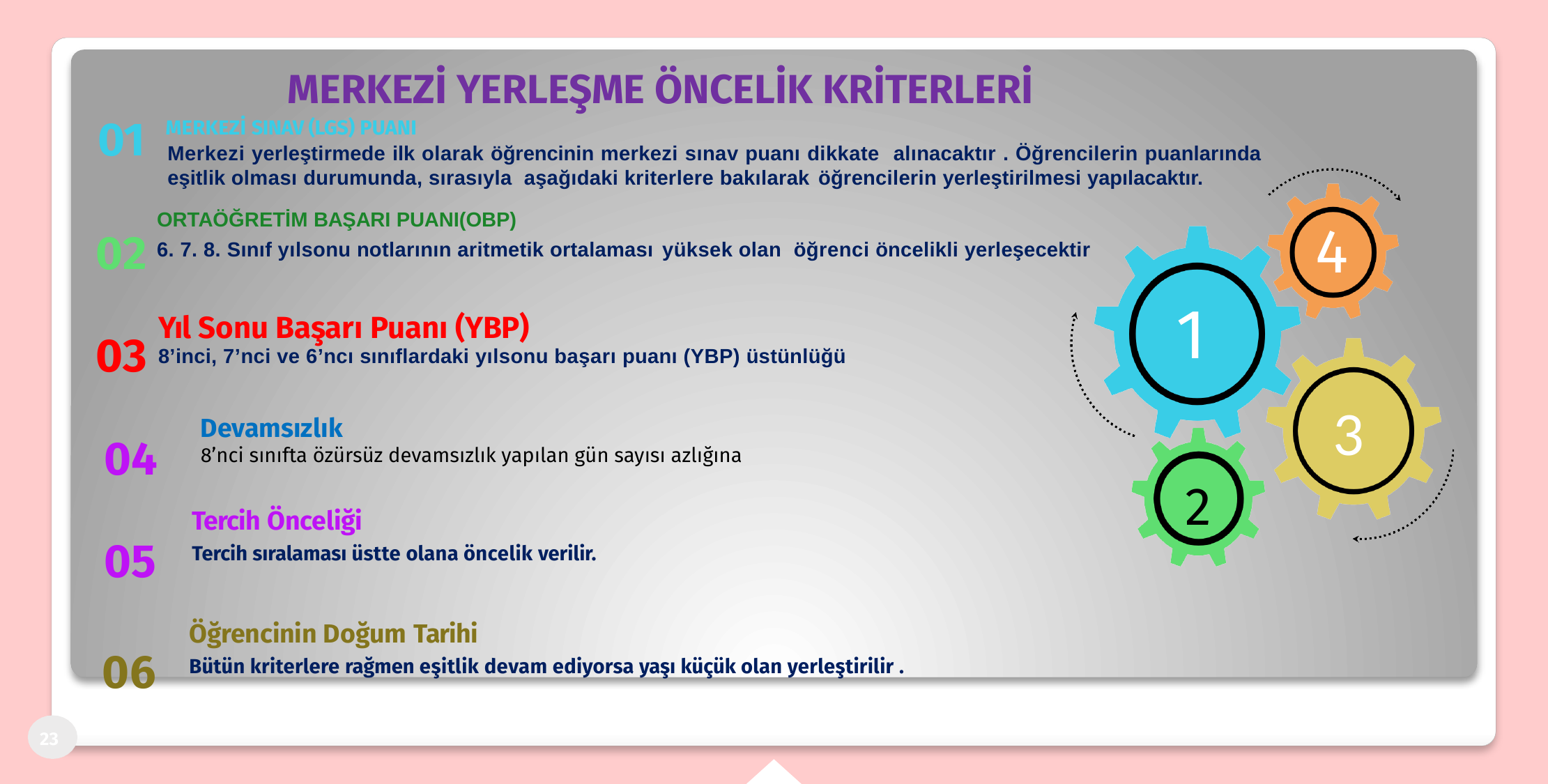

MERKEZİ YERLEŞME ÖNCELİK KRİTERLERİ
01
02
03
04
05
06
MERKEZİ SINAV (LGS) PUANI
Merkezi yerleştirmede ilk olarak öğrencinin merkezi sınav puanı dikkate  alınacaktır . Öğrencilerin puanlarında eşitlik olması durumunda, sırasıyla  aşağıdaki kriterlere bakılarak öğrencilerin yerleştirilmesi yapılacaktır.

ORTAÖĞRETİM BAŞARI PUANI(OBP)
6. 7. 8. Sınıf yılsonu notlarının aritmetik ortalaması yüksek olan  öğrenci öncelikli yerleşecektir

Yıl Sonu Başarı Puanı (YBP)
8’inci, 7’nci ve 6’ncı sınıflardaki yılsonu başarı puanı (YBP) üstünlüğü
4
1
3
Devamsızlık
8’nci sınıfta özürsüz devamsızlık yapılan gün sayısı azlığına
2
Tercih Önceliği
Tercih sıralaması üstte olana öncelik verilir.
Öğrencinin Doğum Tarihi
Bütün kriterlere rağmen eşitlik devam ediyorsa yaşı küçük olan yerleştirilir .

23